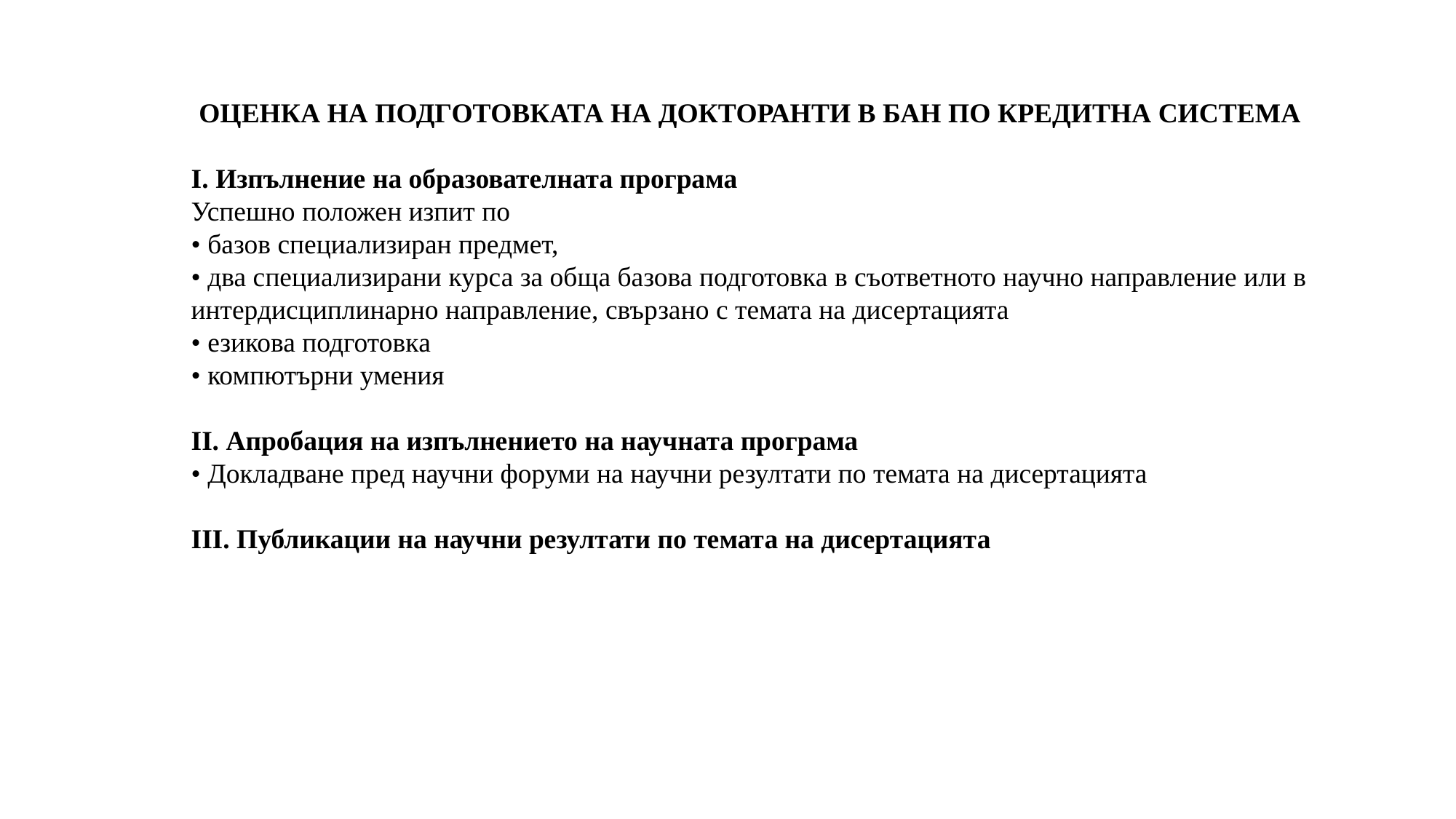

ОЦЕНКА НА ПОДГОТОВКАТА НА ДОКТОРАНТИ В БАН ПО КРЕДИТНА СИСТЕМА

І. Изпълнение на образователната програма
Успешно положен изпит по
• базов специализиран предмет,
• два специализирани курса за обща базова подготовка в съответното научно направление или в интердисциплинарно направление, свързано с темата на дисертацията
• езикова подготовка
• компютърни умения

ІІ. Апробация на изпълнението на научната програма
• Докладване пред научни форуми на научни резултати по темата на дисертацията

ІІІ. Публикации на научни резултати по темата на дисертацията